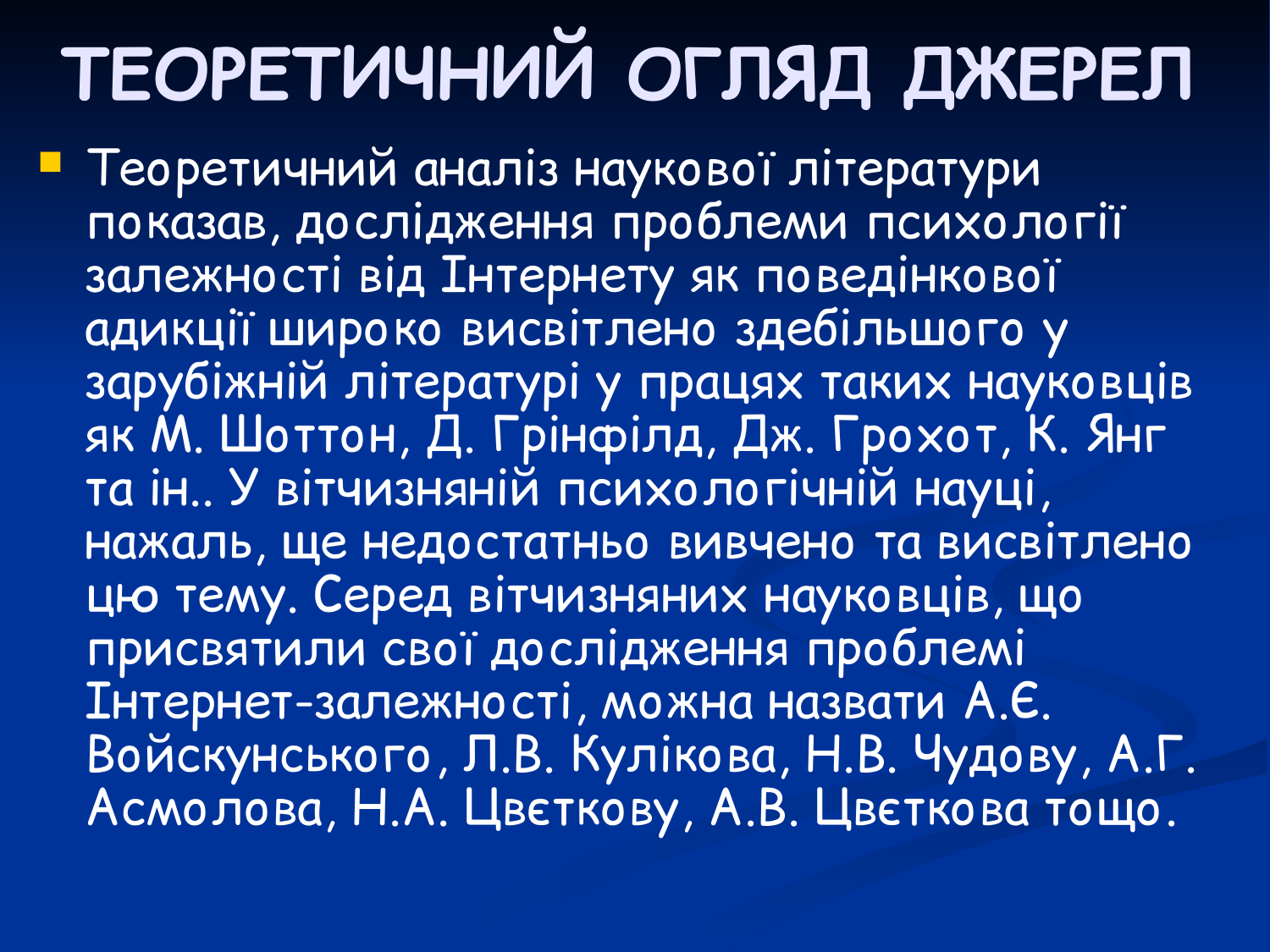

# ТЕОРЕТИЧНИЙ ОГЛЯД ДЖЕРЕЛ
Теоретичний аналіз наукової літератури показав, дослідження проблеми психології залежності від Інтернету як поведінкової адикції широко висвітлено здебільшого у зарубіжній літературі у працях таких науковців як М. Шоттон, Д. Грінфілд, Дж. Грохот, К. Янг та ін.. У вітчизняній психологічній науці, нажаль, ще недостатньо вивчено та висвітлено цю тему. Серед вітчизняних науковців, що присвятили свої дослідження проблемі Інтернет-залежності, можна назвати А.Є. Войскунського, Л.В. Кулікова, Н.В. Чудову, А.Г. Асмолова, Н.А. Цвєткову, А.В. Цвєткова тощо.